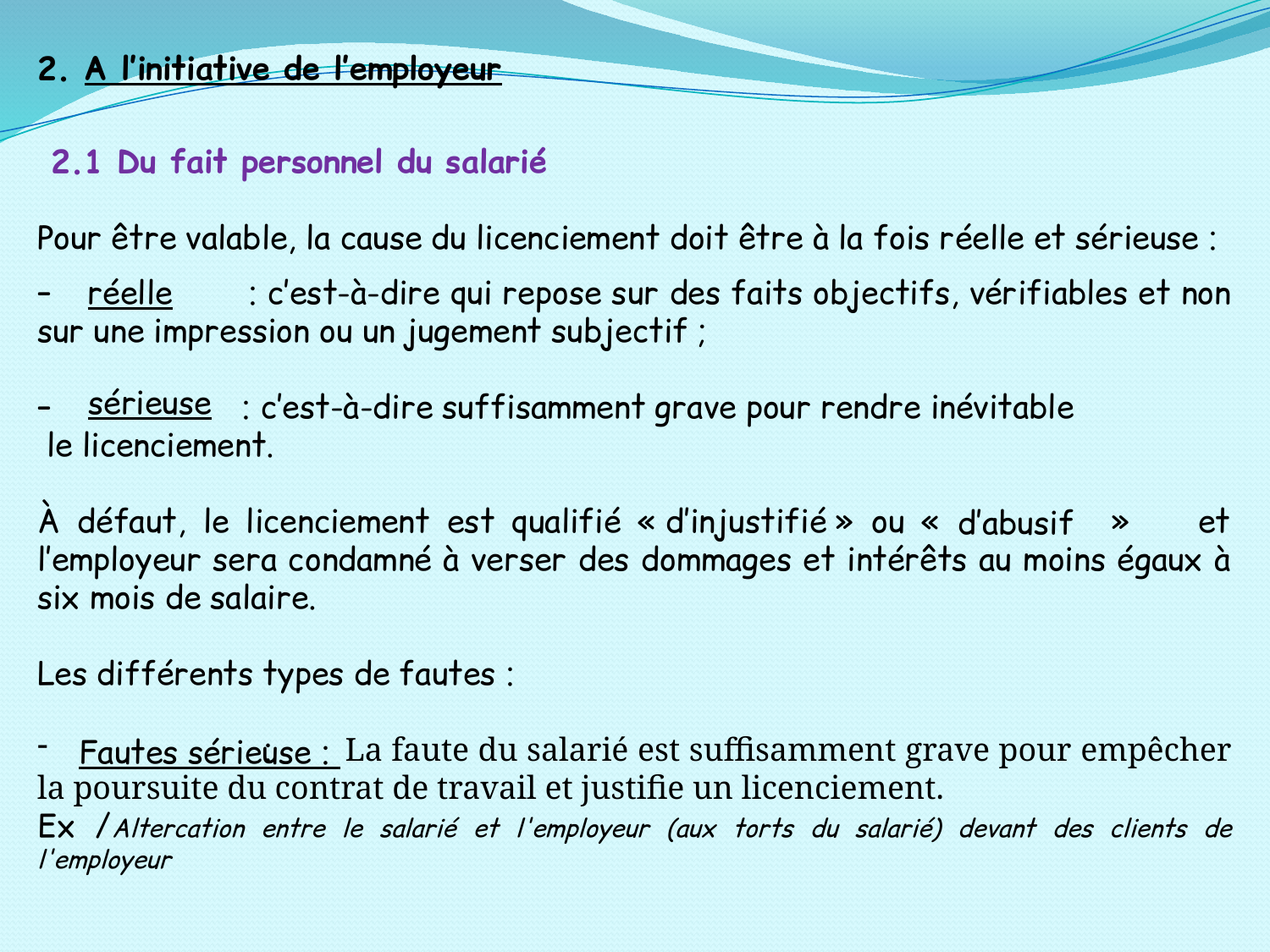

2. A l’initiative de l’employeur

 2.1 Du fait personnel du salarié

Pour être valable, la cause du licenciement doit être à la fois réelle et sérieuse :

–                   : c’est-à-dire qui repose sur des faits objectifs, vérifiables et non sur une impression ou un jugement subjectif ;

–                    : c’est-à-dire suffisamment grave pour rendre inévitable
 le licenciement.

À défaut, le licenciement est qualifié « d’injustifié » ou «           »    et l’employeur sera condamné à verser des dommages et intérêts au moins égaux à six mois de salaire.

Les différents types de fautes :

                     :       La faute du salarié est suffisamment grave pour empêcher la poursuite du contrat de travail et justifie un licenciement.
Ex /Altercation entre le salarié et l'employeur (aux torts du salarié) devant des clients de l'employeur

réelle
sérieuse
d’abusif
Fautes sérieuse :